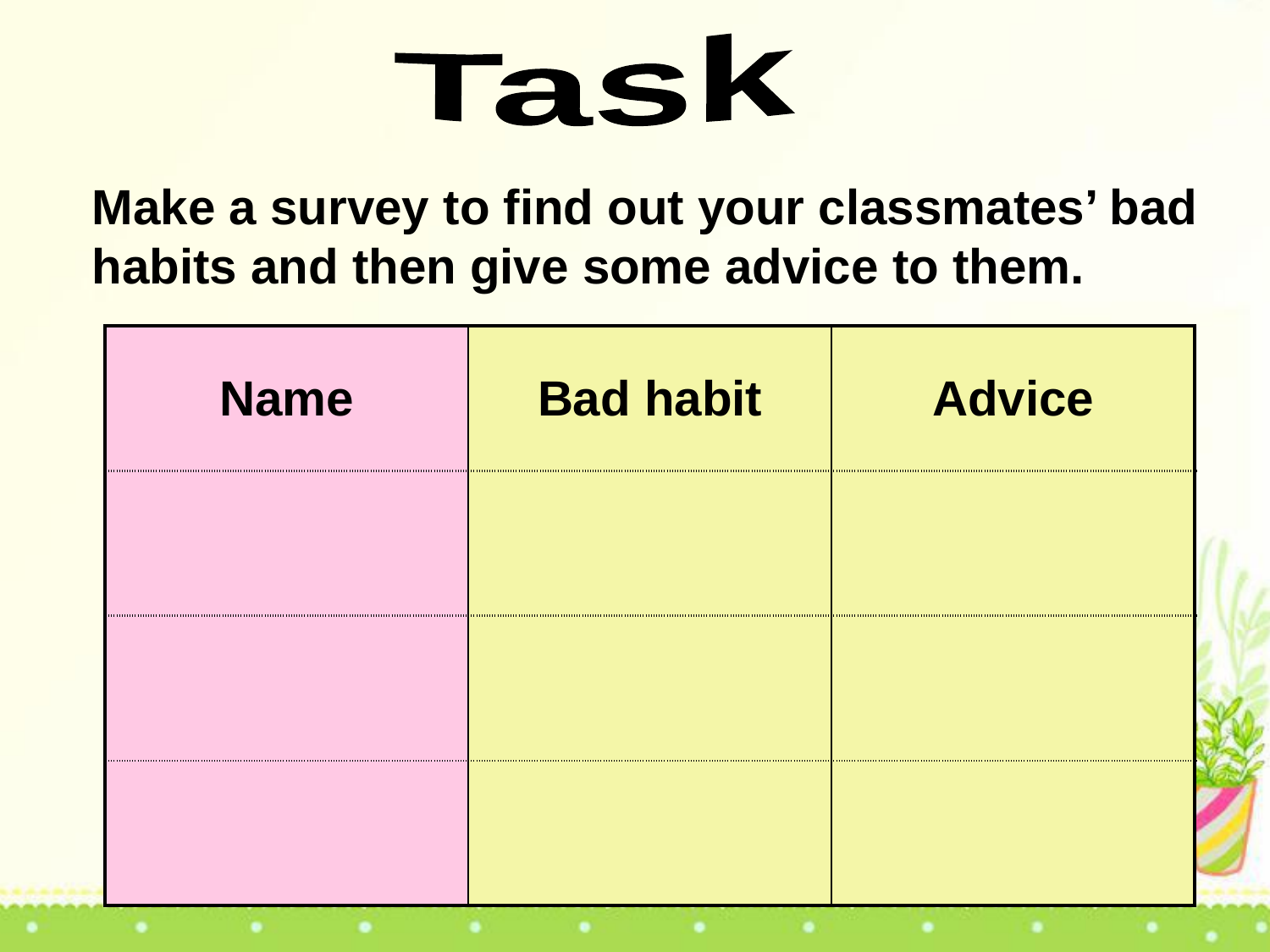

Task
Make a survey to find out your classmates’ bad habits and then give some advice to them.
| Name | Bad habit | Advice |
| --- | --- | --- |
|  |  |  |
|  |  |  |
|  |  |  |